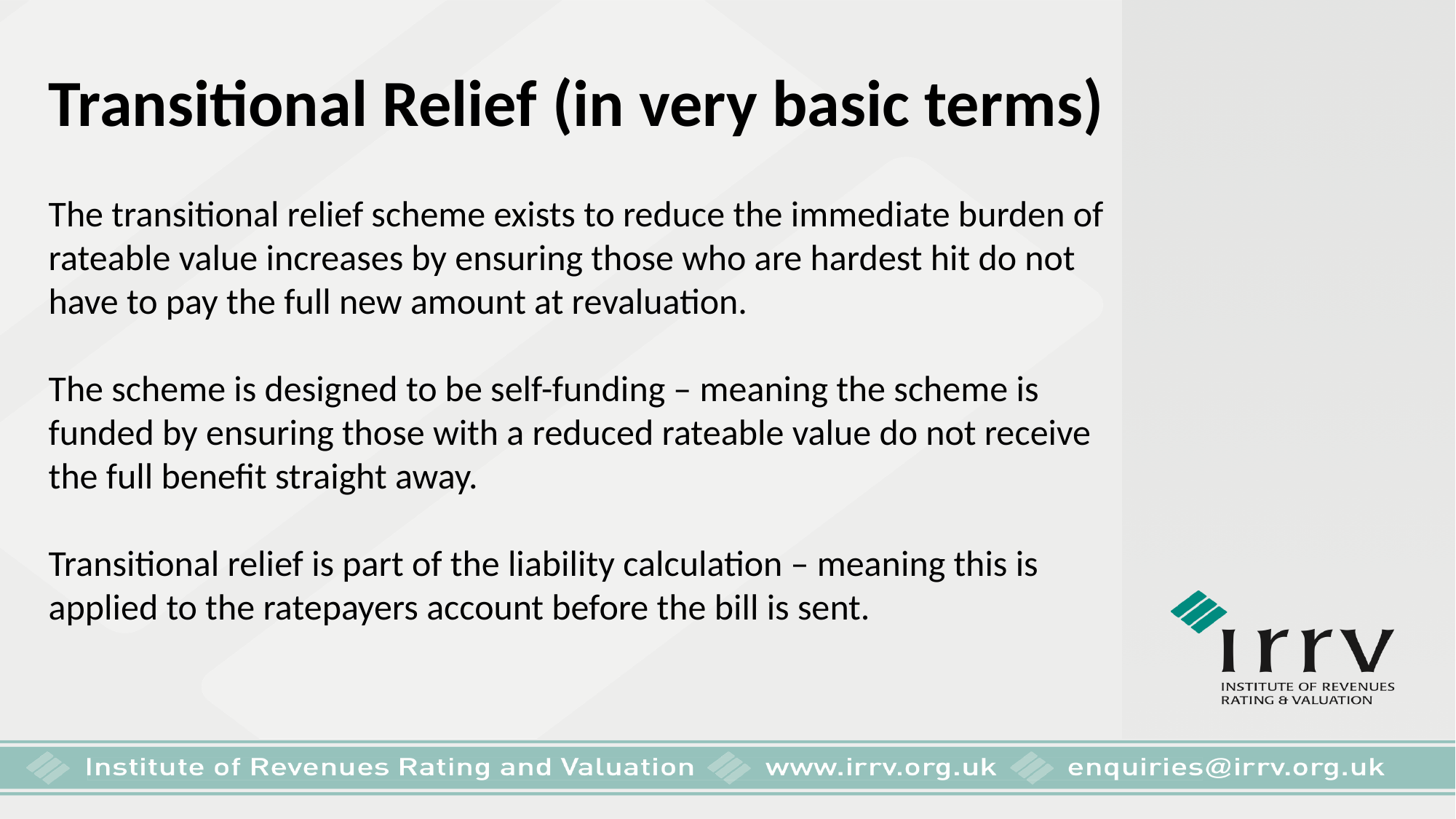

Transitional Relief (in very basic terms)
The transitional relief scheme exists to reduce the immediate burden of rateable value increases by ensuring those who are hardest hit do not have to pay the full new amount at revaluation.

The scheme is designed to be self-funding – meaning the scheme is funded by ensuring those with a reduced rateable value do not receive the full benefit straight away.

Transitional relief is part of the liability calculation – meaning this is applied to the ratepayers account before the bill is sent.